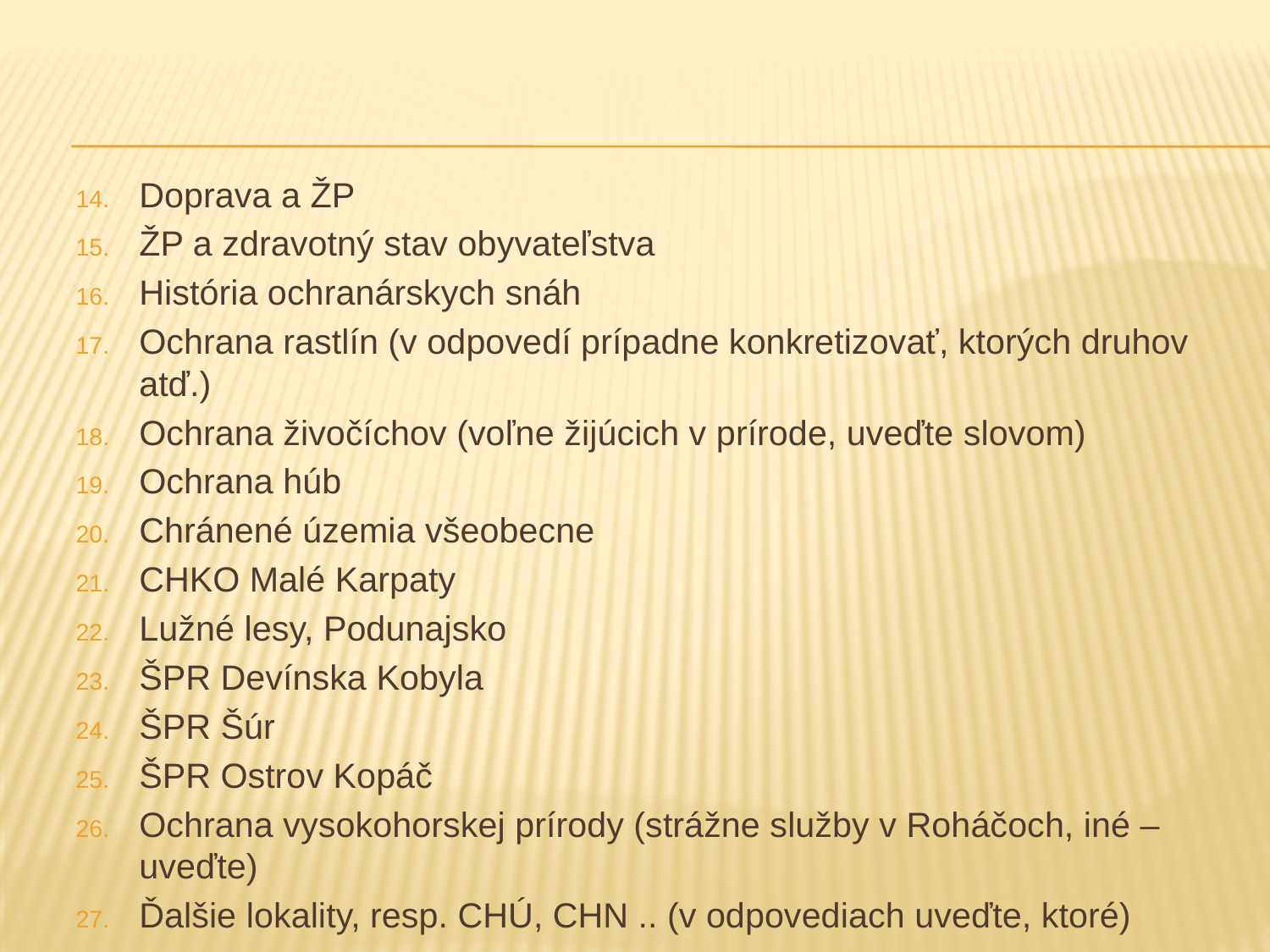

#
Doprava a ŽP
ŽP a zdravotný stav obyvateľstva
História ochranárskych snáh
Ochrana rastlín (v odpovedí prípadne konkretizovať, ktorých druhov atď.)
Ochrana živočíchov (voľne žijúcich v prírode, uveďte slovom)
Ochrana húb
Chránené územia všeobecne
CHKO Malé Karpaty
Lužné lesy, Podunajsko
ŠPR Devínska Kobyla
ŠPR Šúr
ŠPR Ostrov Kopáč
Ochrana vysokohorskej prírody (strážne služby v Roháčoch, iné – uveďte)
Ďalšie lokality, resp. CHÚ, CHN .. (v odpovediach uveďte, ktoré)